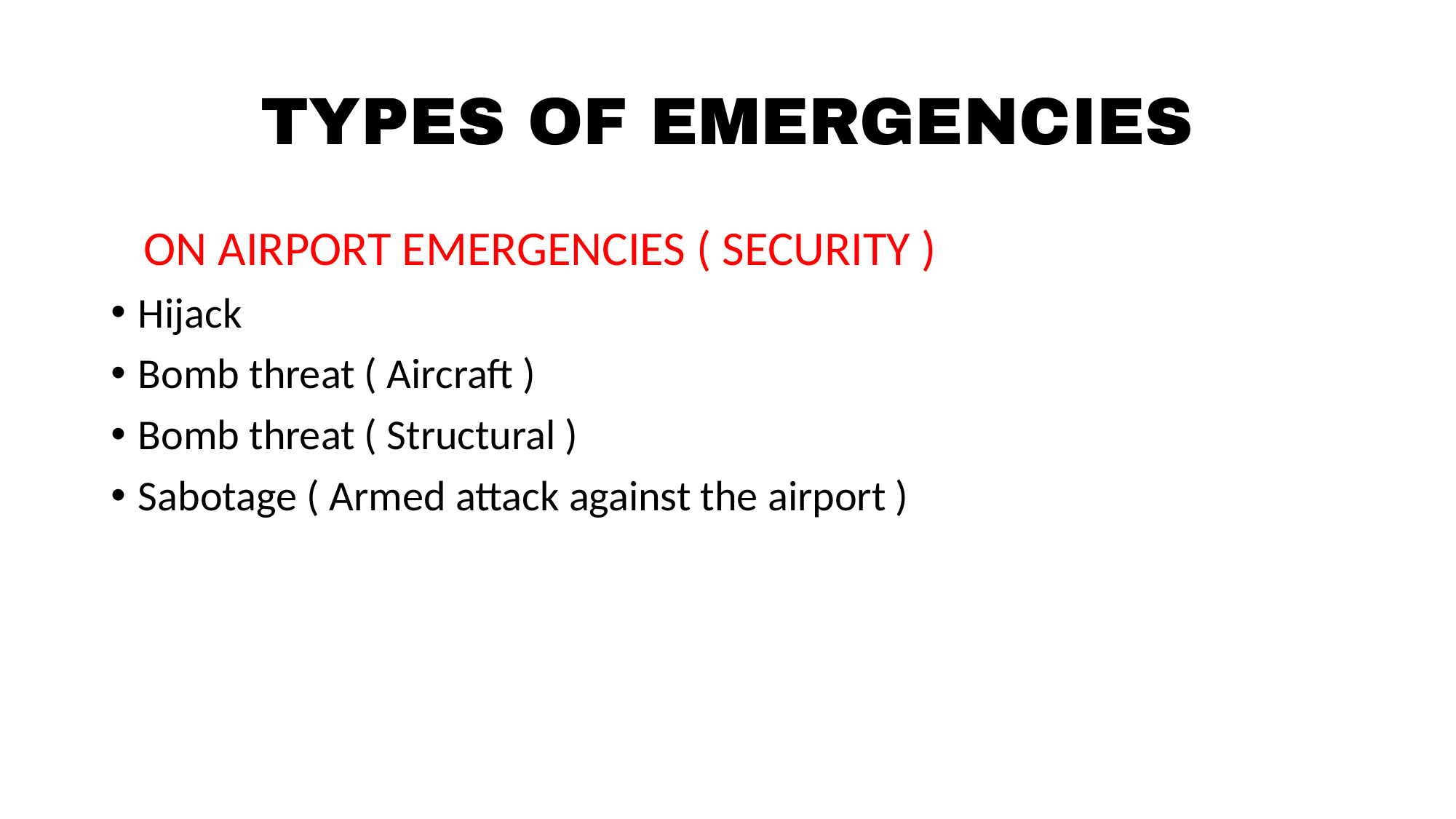

# TYPES OF EMERGENCIES
   ON AIRPORT EMERGENCIES ( SECURITY )
Hijack
Bomb threat ( Aircraft )
Bomb threat ( Structural )
Sabotage ( Armed attack against the airport )